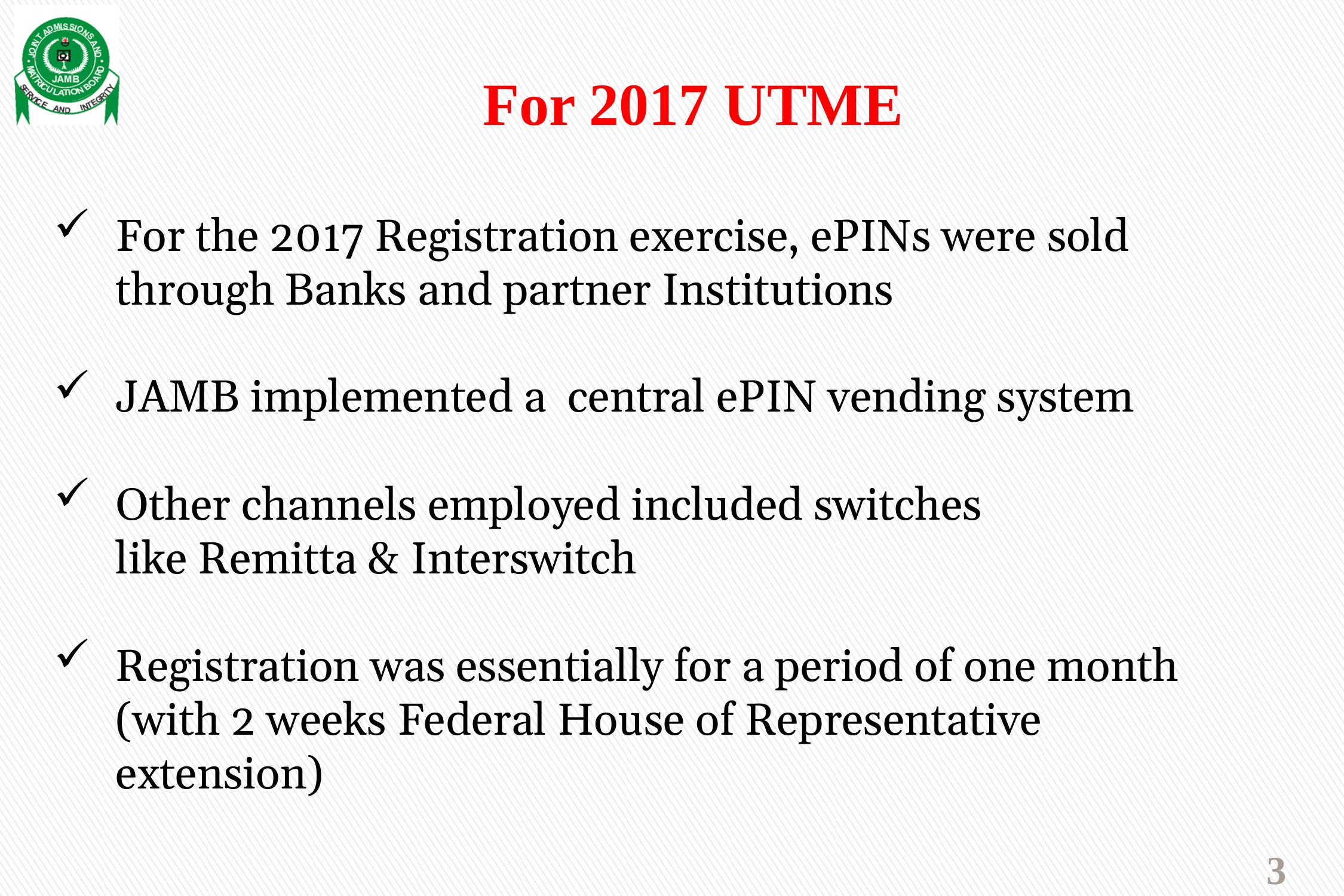

# For 2017 UTME
For the 2017 Registration exercise, ePINs were sold through Banks and partner Institutions

JAMB implemented a  central ePIN vending system

Other channels employed included switches                     like Remitta & Interswitch

Registration was essentially for a period of one month (with 2 weeks Federal House of Representative extension)

3